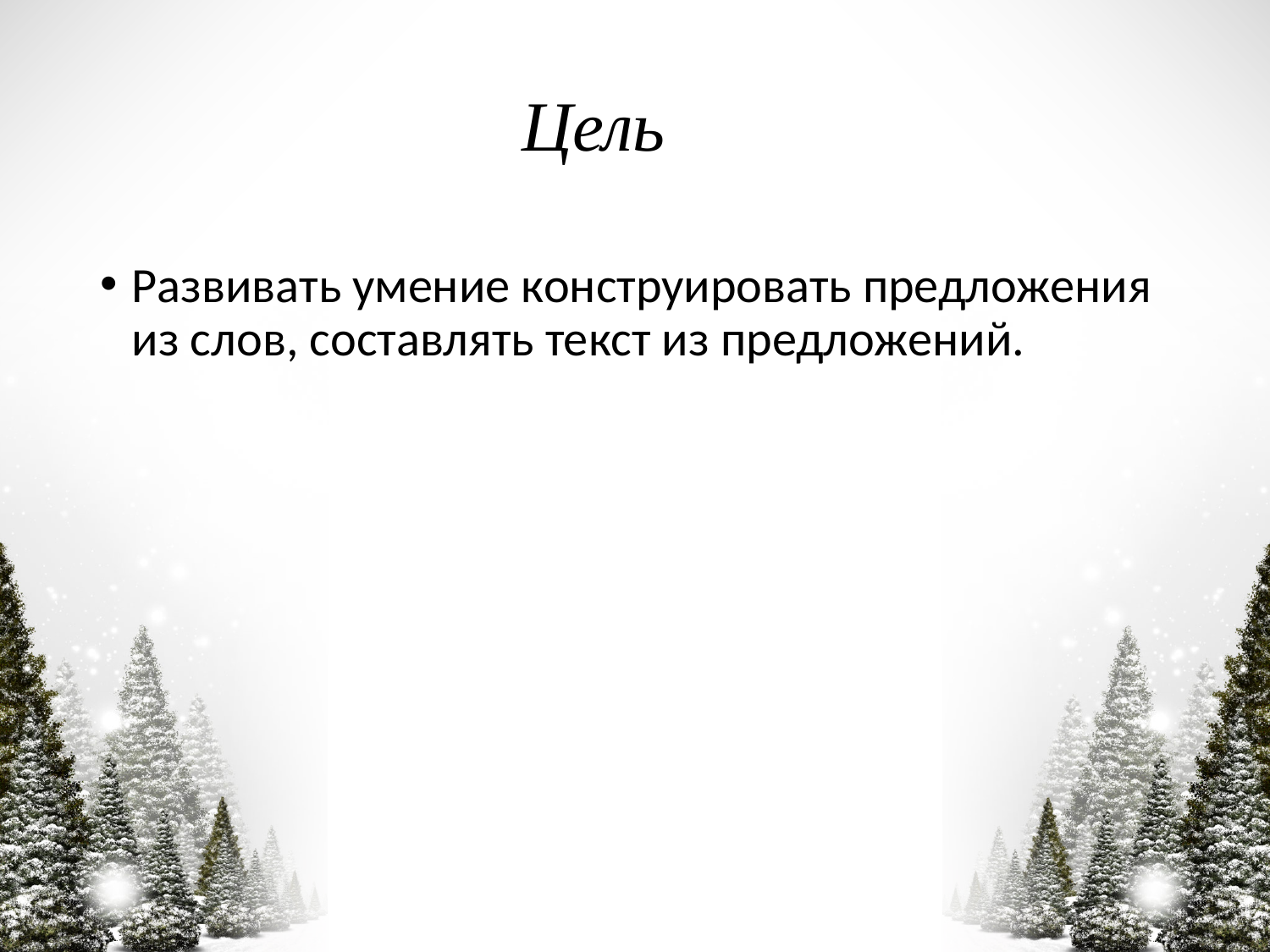

# Цель
Развивать умение конструировать предложения из слов, составлять текст из предложений.